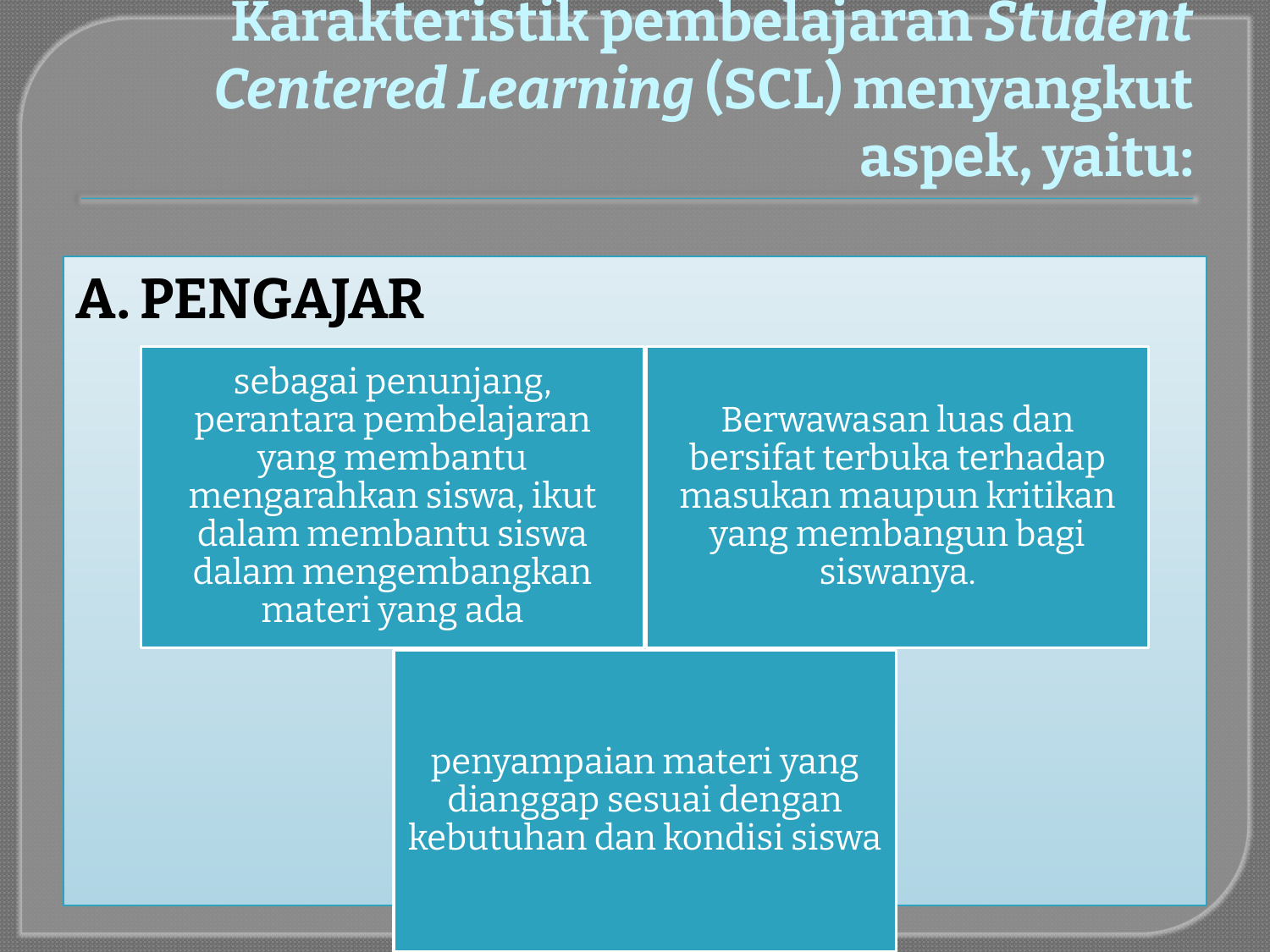

# Karakteristik pembelajaran Student Centered Learning (SCL) menyangkut aspek, yaitu:
A. PENGAJAR
sebagai penunjang, perantara pembelajaran yang membantu mengarahkan siswa, ikut dalam membantu siswa dalam mengembangkan materi yang ada
Berwawasan luas dan bersifat terbuka terhadap masukan maupun kritikan yang membangun bagi siswanya.
penyampaian materi yang dianggap sesuai dengan kebutuhan dan kondisi siswa